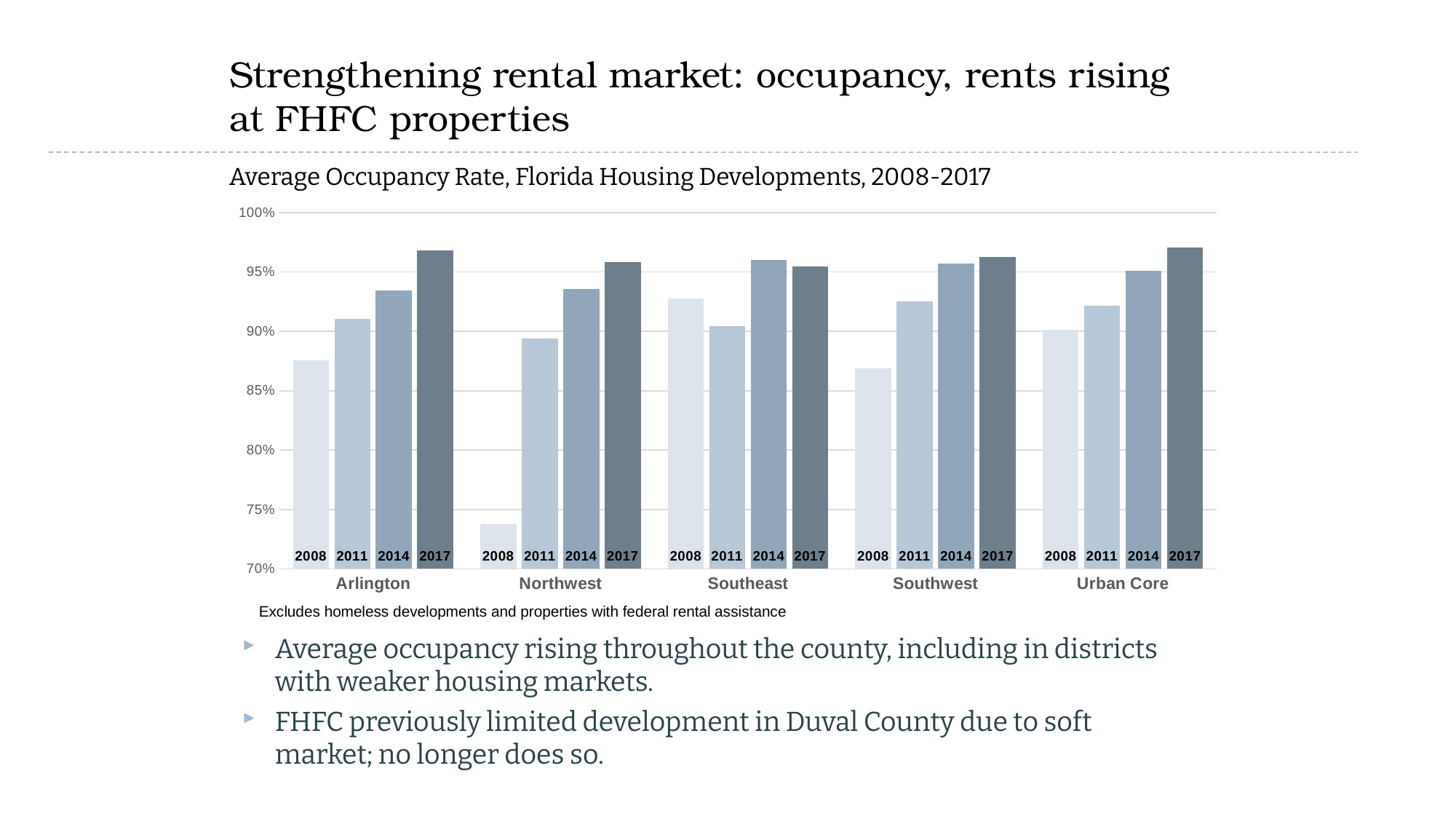

# Strengthening rental market: occupancy, rents rising at FHFC properties
Average Occupancy Rate, Florida Housing Developments, 2008-2017

### Chart

| Category | 2008 | 2011 | 2014 | 2017 |
|---|---|---|---|---|
| Arlington | 0.875277493169399 | 0.9103051836379052 | 0.9344339644182504 | 0.968364315934713 |
| Northwest | 0.7376756589022921 | 0.8939133733601059 | 0.9354218014268458 | 0.9585918613104654 |
| Southeast | 0.9277597917856917 | 0.9042647442568285 | 0.960114629398062 | 0.9545588579302301 |
| Southwest | 0.8686868686868687 | 0.925112772541889 | 0.9570596810614708 | 0.9627479463146592 |
| Urban Core | 0.9015822757328327 | 0.921675535662445 | 0.9507870931069456 | 0.9703781666243152 |
Excludes homeless developments and properties with federal rental assistance
Average occupancy rising throughout the county, including in districts with weaker housing markets.
FHFC previously limited development in Duval County due to soft market; no longer does so.